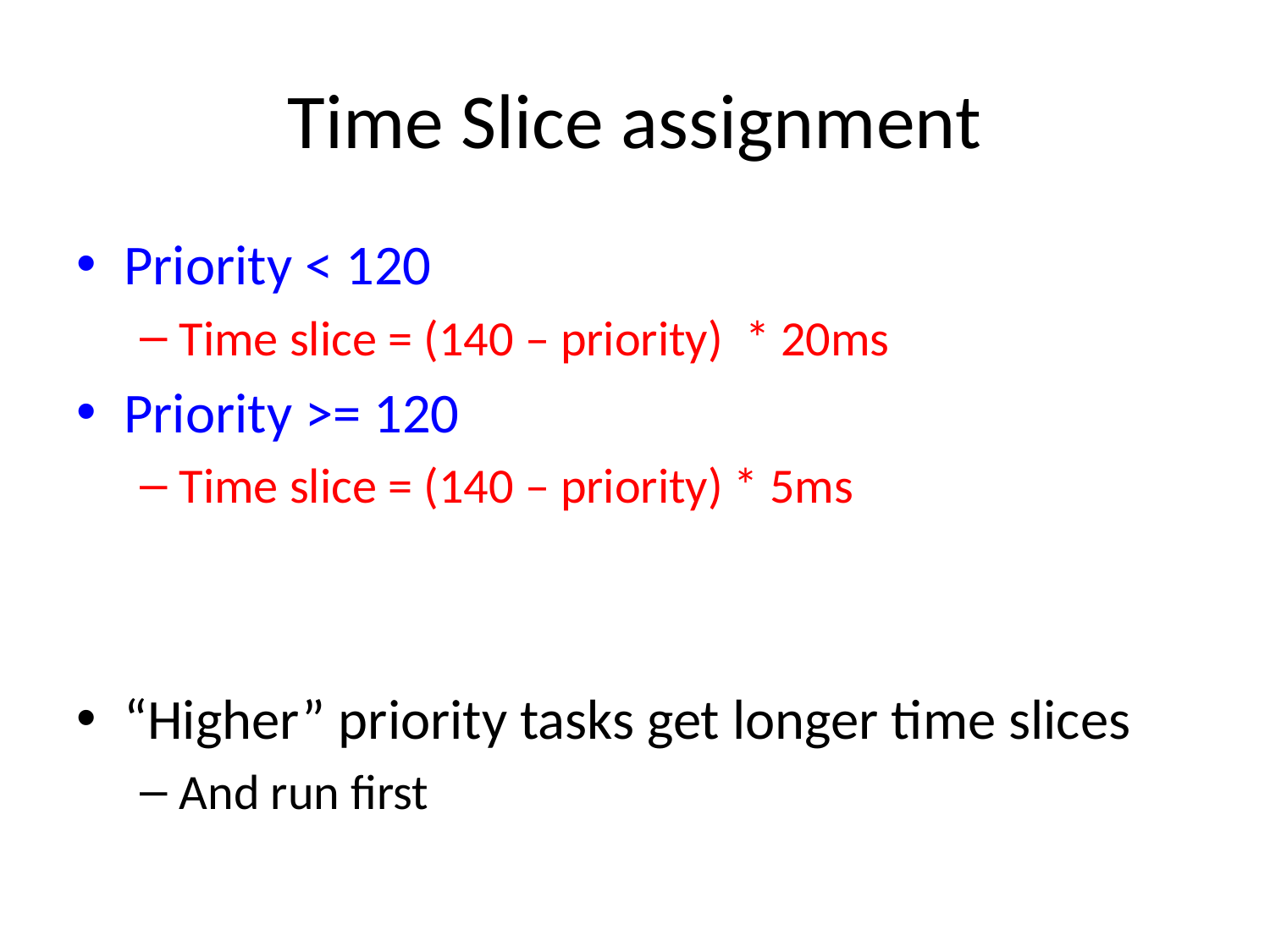

# Time Slice assignment
Priority < 120
Time slice = (140 – priority)  * 20ms
Priority >= 120
Time slice = (140 – priority) * 5ms

“Higher” priority tasks get longer time slices
And run first